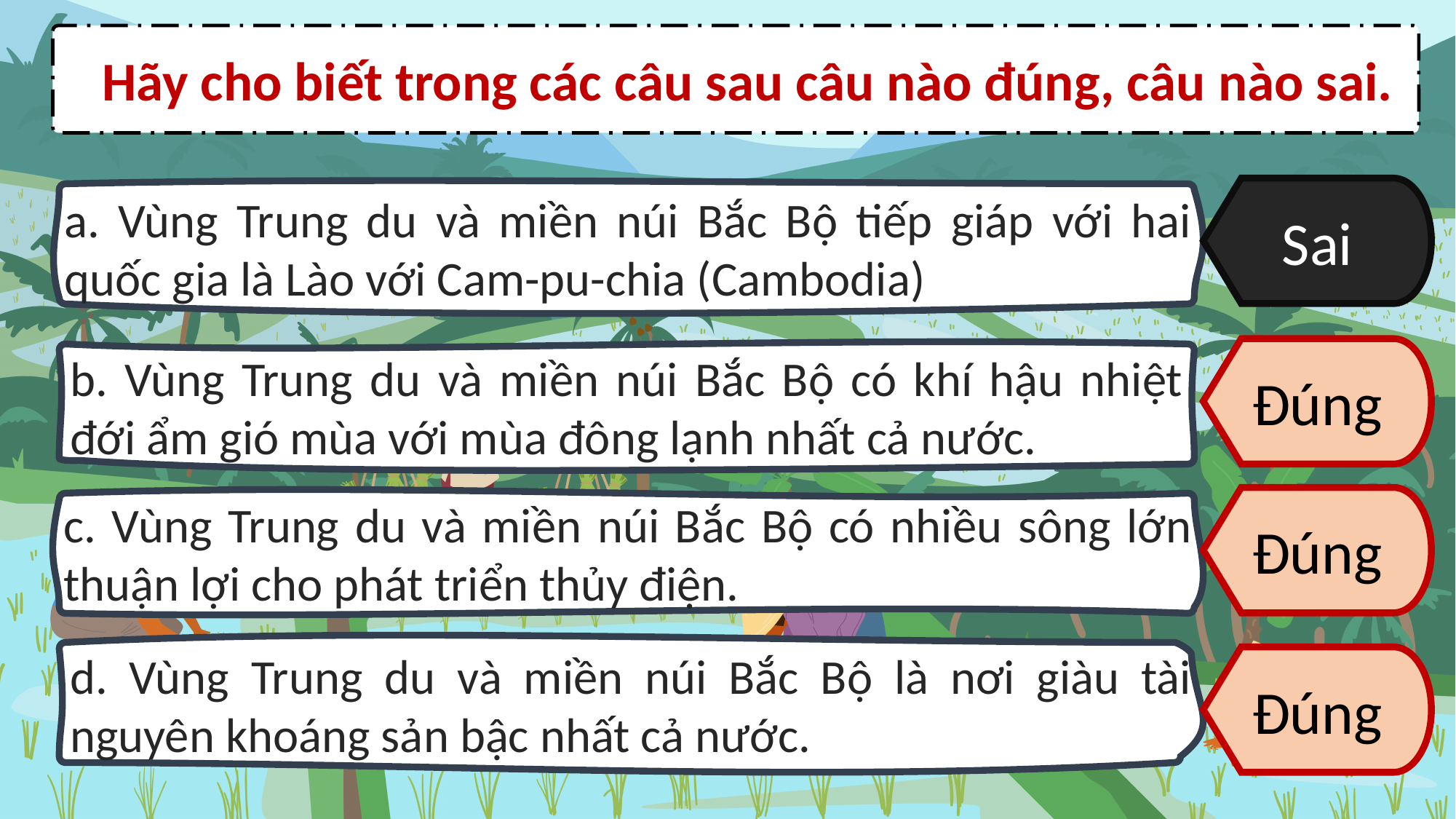

Hãy cho biết trong các câu sau câu nào đúng, câu nào sai.
Sai
a. Vùng Trung du và miền núi Bắc Bộ tiếp giáp với hai quốc gia là Lào với Cam-pu-chia (Cambodia)
Đúng
b. Vùng Trung du và miền núi Bắc Bộ có khí hậu nhiệt đới ẩm gió mùa với mùa đông lạnh nhất cả nước.
Đúng
c. Vùng Trung du và miền núi Bắc Bộ có nhiều sông lớn thuận lợi cho phát triển thủy điện.
d. Vùng Trung du và miền núi Bắc Bộ là nơi giàu tài nguyên khoáng sản bậc nhất cả nước.
Đúng